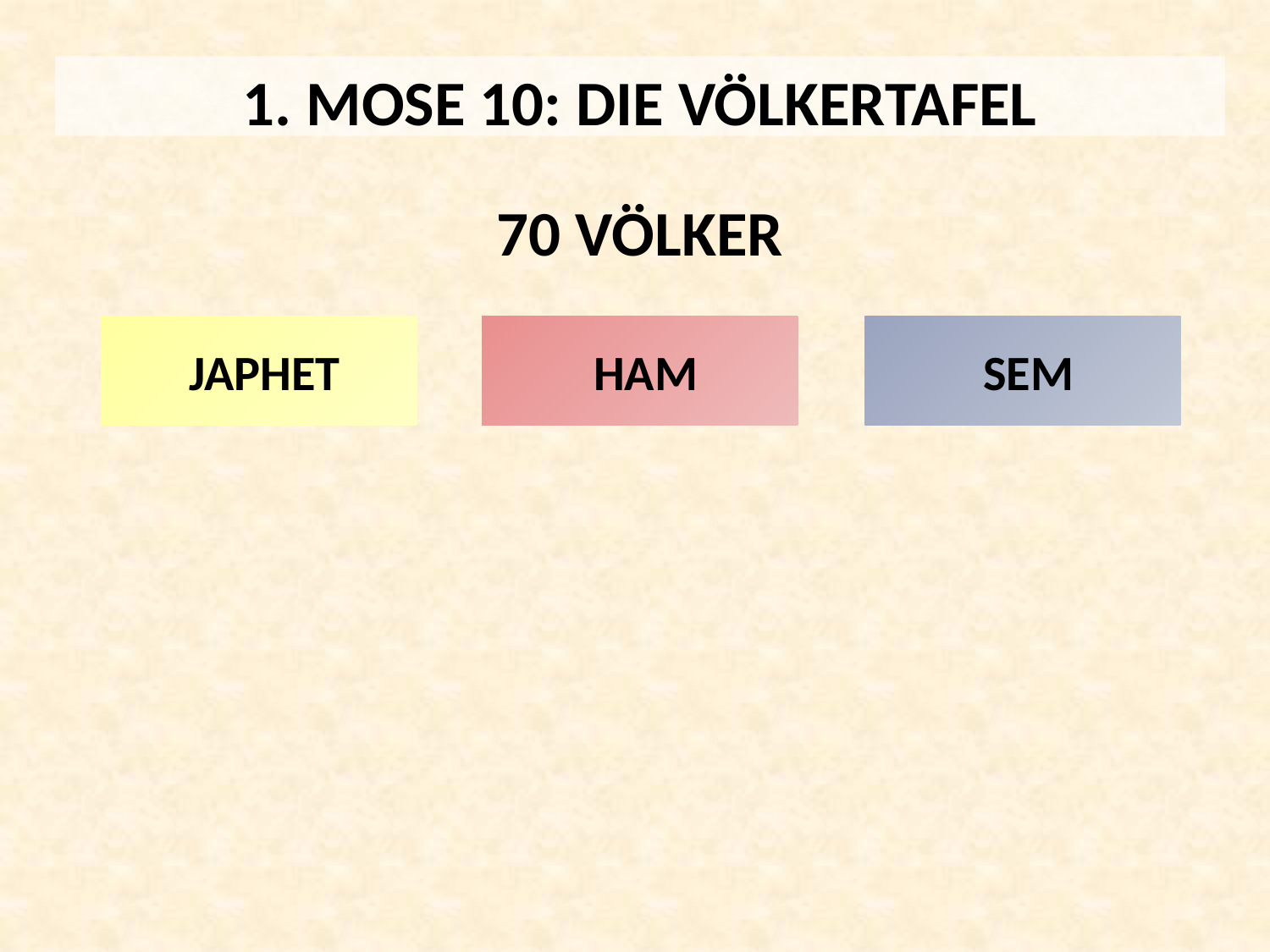

1. MOSE 10: DIE VÖLKERTAFEL
70 VÖLKER
 JAPHET
 HAM
 SEM